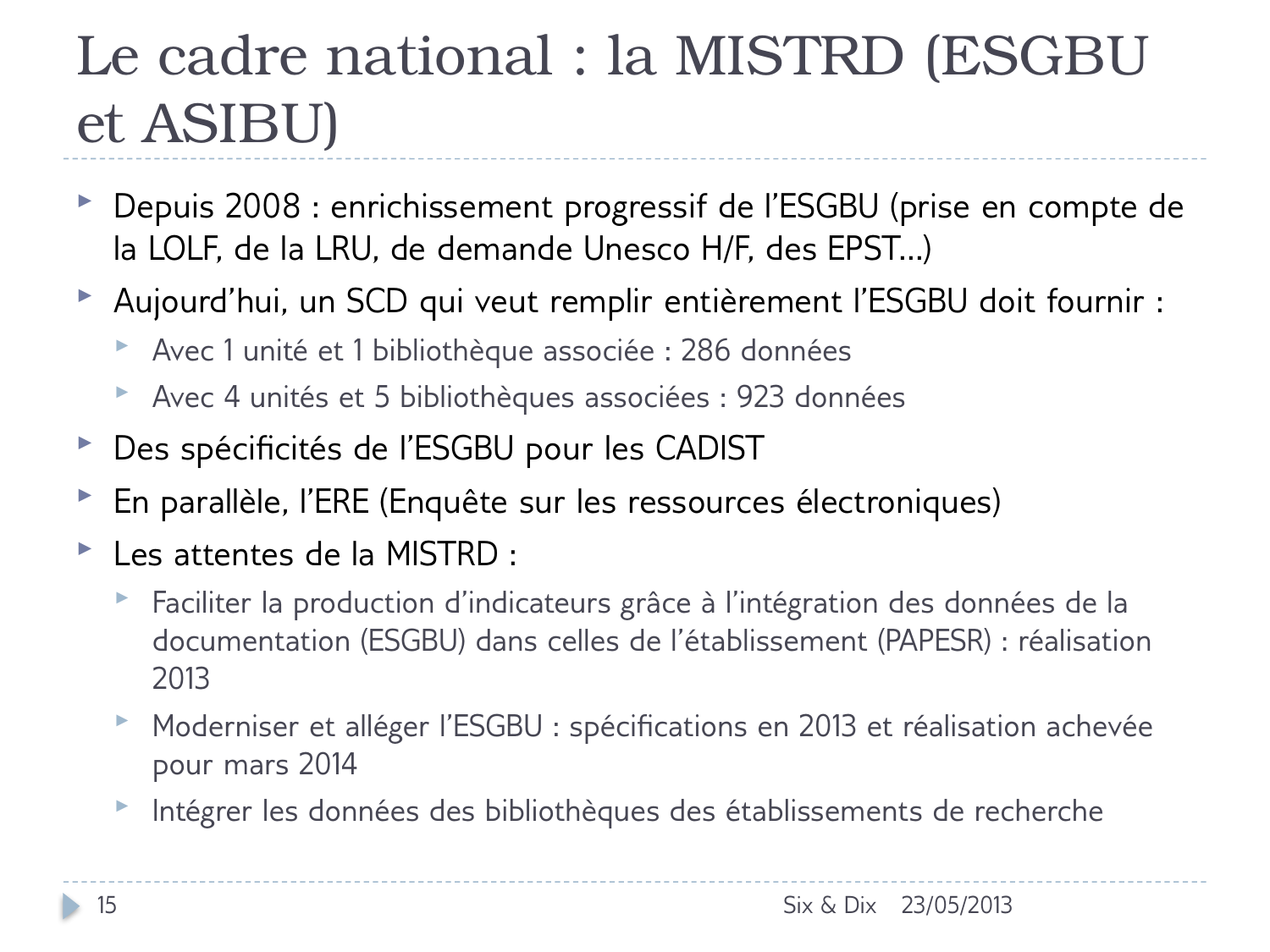

# Le cadre national : la MISTRD (ESGBU et ASIBU)
Depuis 2008 : enrichissement progressif de l’ESGBU (prise en compte de la LOLF, de la LRU, de demande Unesco H/F, des EPST...)
Aujourd’hui, un SCD qui veut remplir entièrement l’ESGBU doit fournir :
Avec 1 unité et 1 bibliothèque associée : 286 données
Avec 4 unités et 5 bibliothèques associées : 923 données
Des spécificités de l’ESGBU pour les CADIST
En parallèle, l’ERE (Enquête sur les ressources électroniques)
Les attentes de la MISTRD :
Faciliter la production d’indicateurs grâce à l’intégration des données de la documentation (ESGBU) dans celles de l’établissement (PAPESR) : réalisation 2013
Moderniser et alléger l’ESGBU : spécifications en 2013 et réalisation achevée pour mars 2014
Intégrer les données des bibliothèques des établissements de recherche
15
Six & Dix
23/05/2013